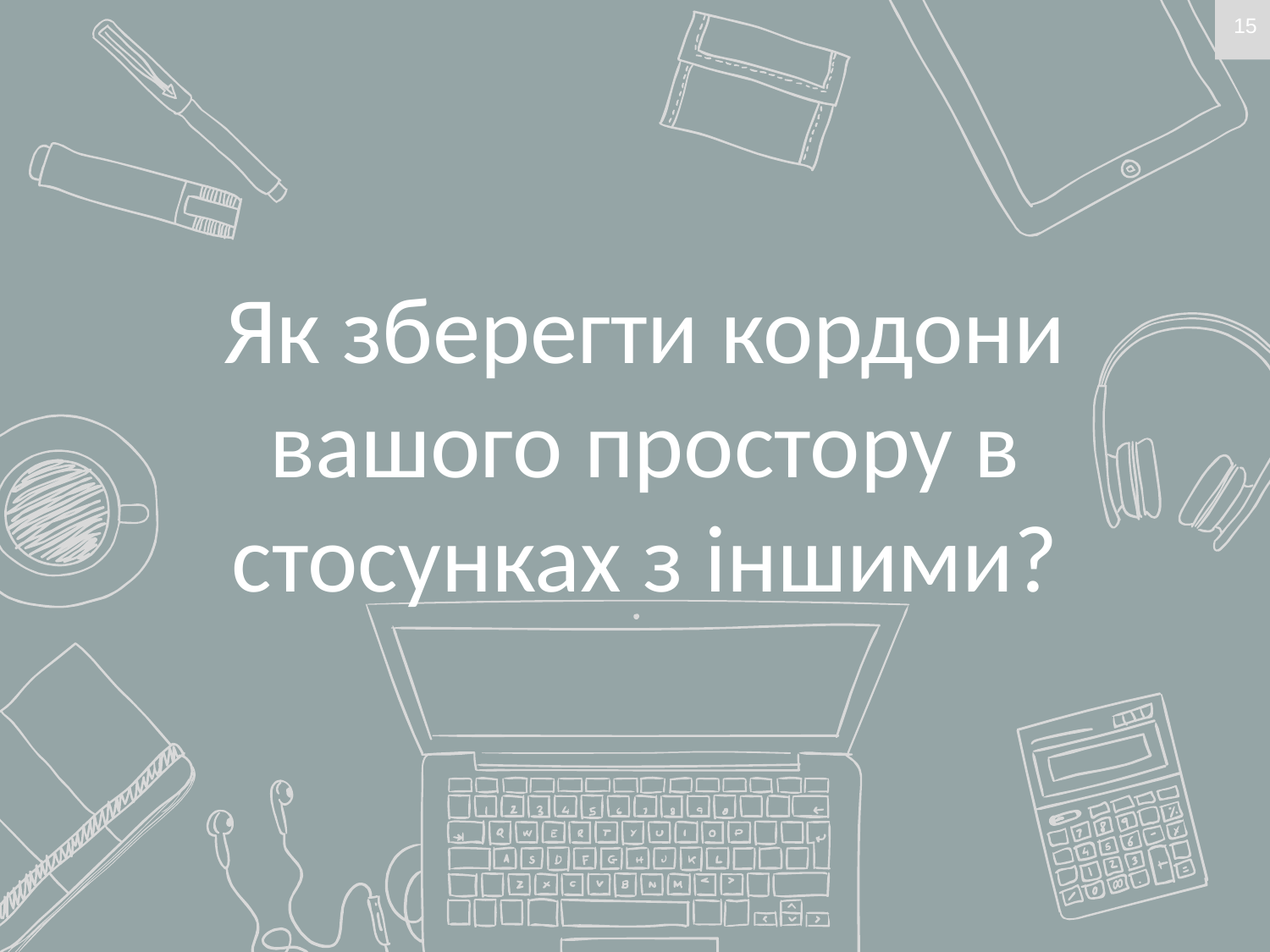

15
# Як зберегти кордони вашого простору в стосунках з іншими?